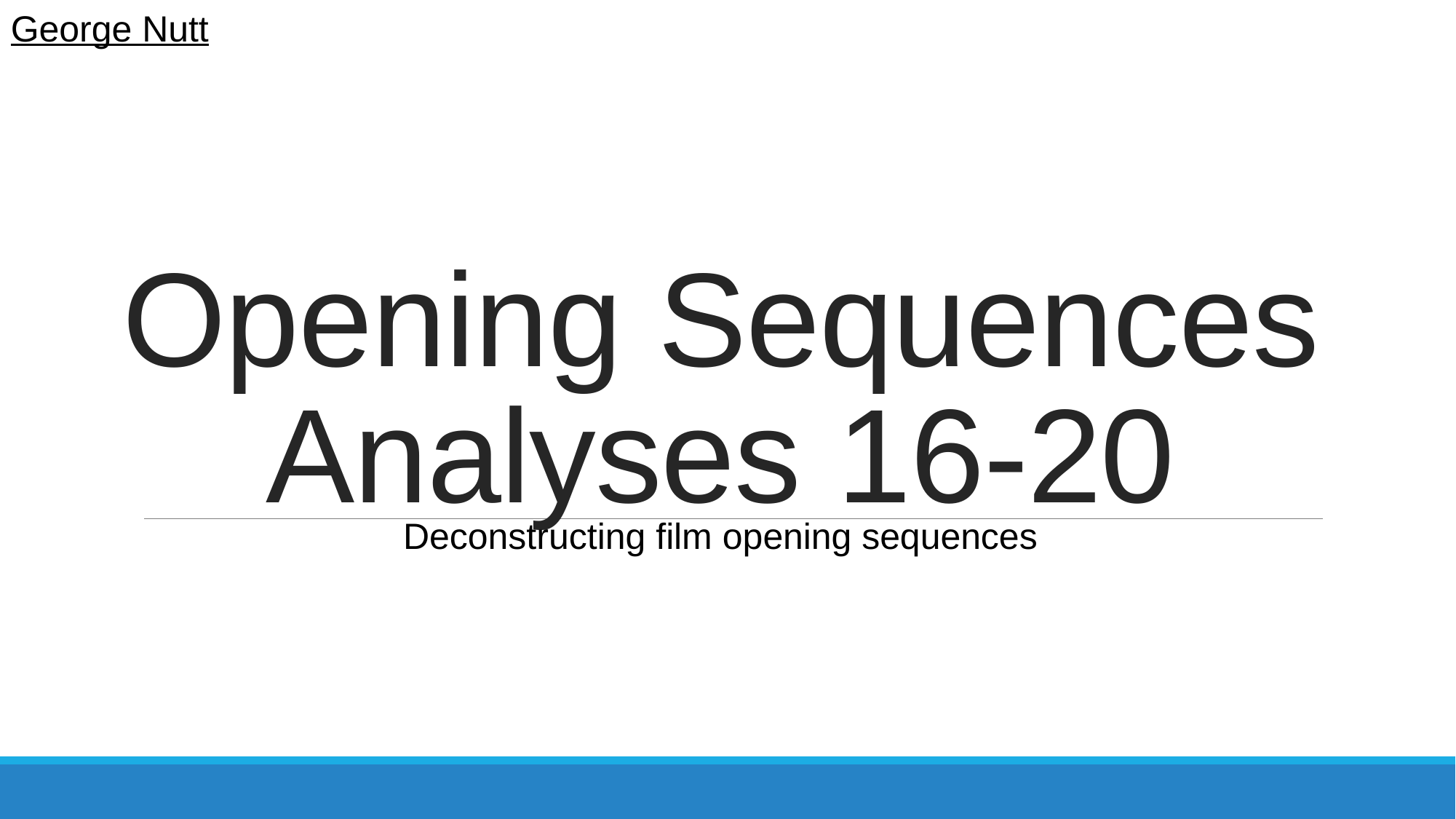

George Nutt
# Opening Sequences Analyses 16-20
Deconstructing film opening sequences